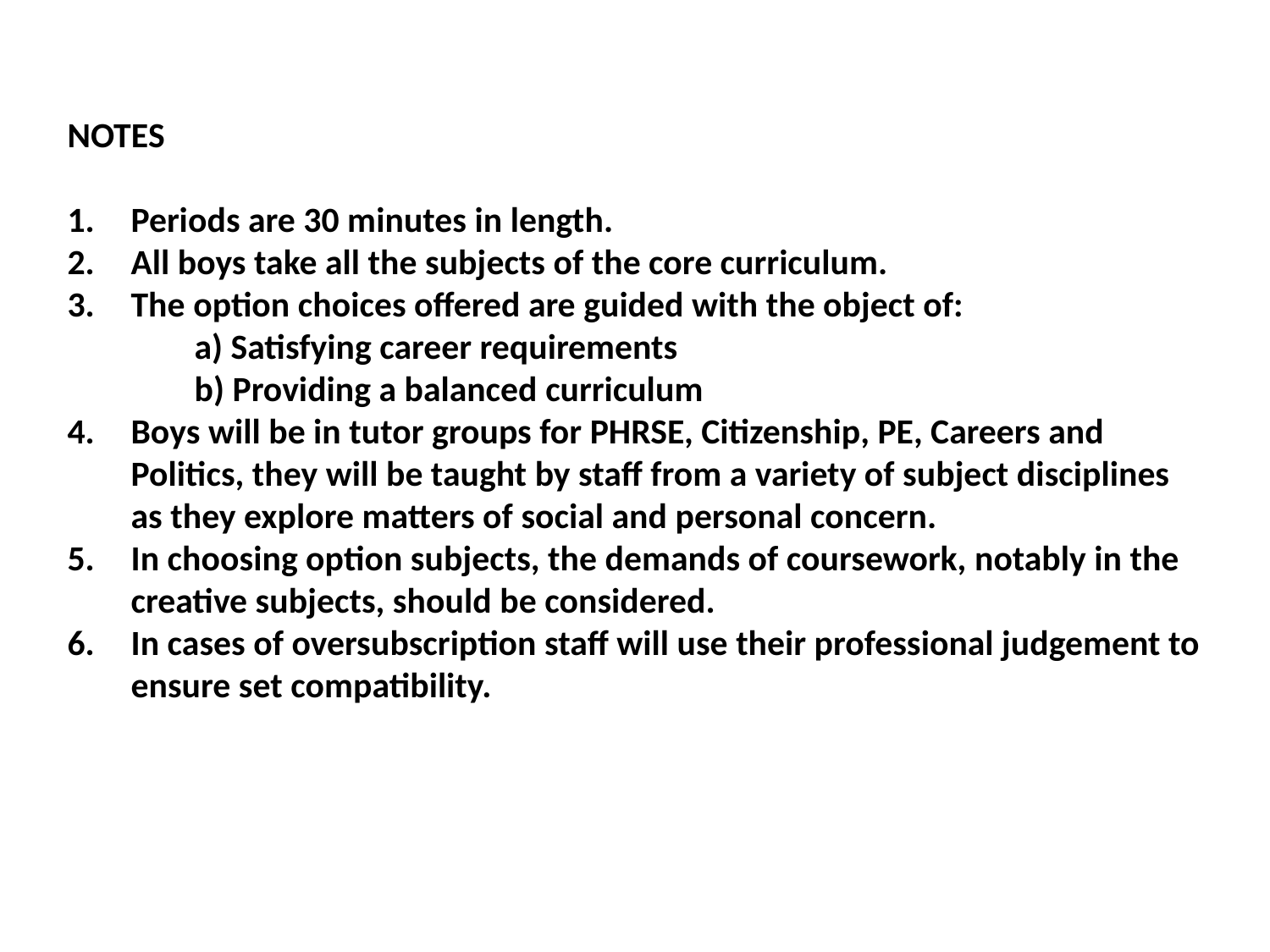

NOTES

Periods are 30 minutes in length.
All boys take all the subjects of the core curriculum.
The option choices offered are guided with the object of:
	a) Satisfying career requirements
	b) Providing a balanced curriculum
Boys will be in tutor groups for PHRSE, Citizenship, PE, Careers and Politics, they will be taught by staff from a variety of subject disciplines as they explore matters of social and personal concern.
In choosing option subjects, the demands of coursework, notably in the creative subjects, should be considered.
In cases of oversubscription staff will use their professional judgement to ensure set compatibility.